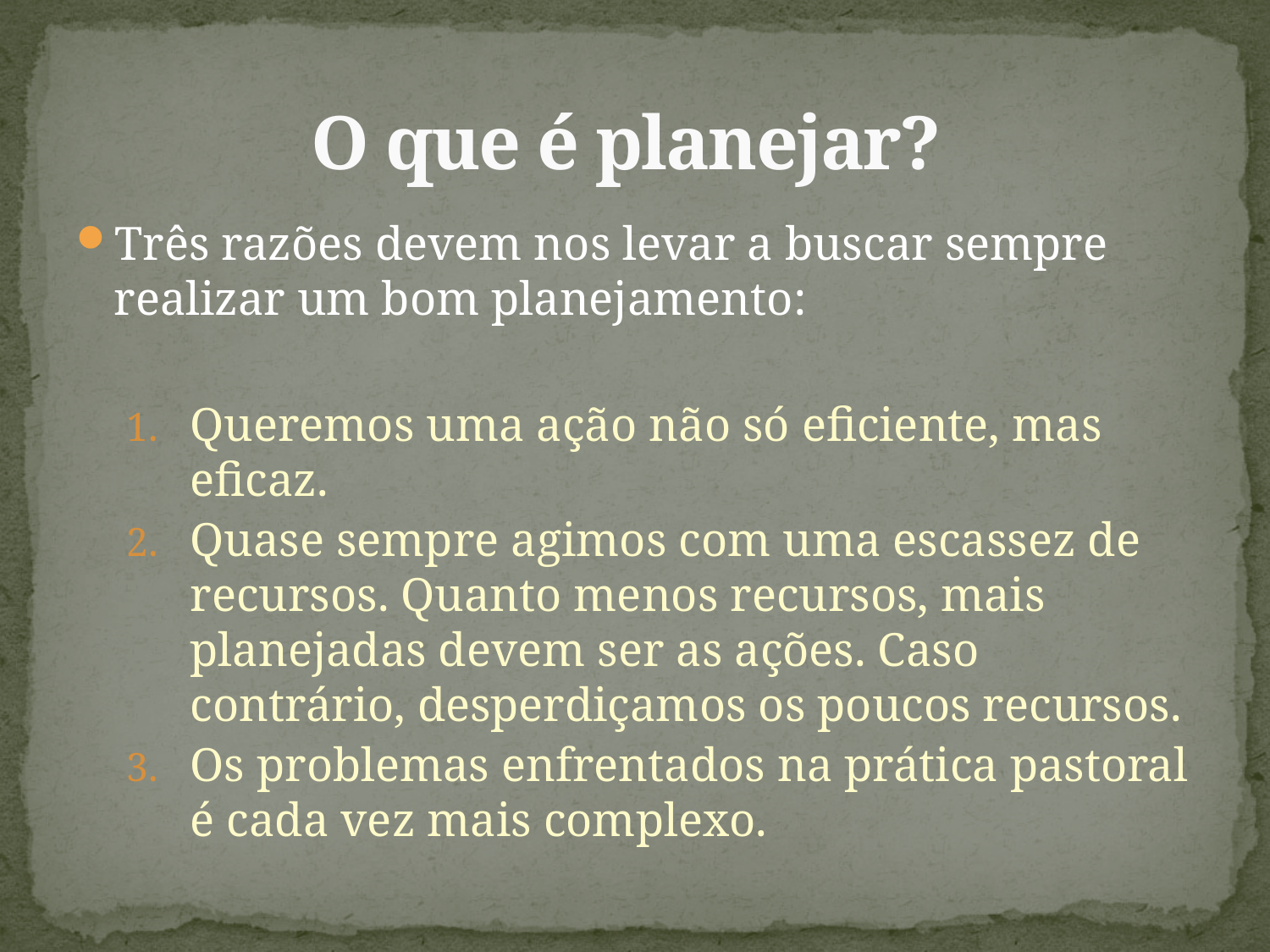

# O que é planejar?
Três razões devem nos levar a buscar sempre realizar um bom planejamento:

Queremos uma ação não só eficiente, mas eficaz.
Quase sempre agimos com uma escassez de recursos. Quanto menos recursos, mais planejadas devem ser as ações. Caso contrário, desperdiçamos os poucos recursos.
Os problemas enfrentados na prática pastoral é cada vez mais complexo.